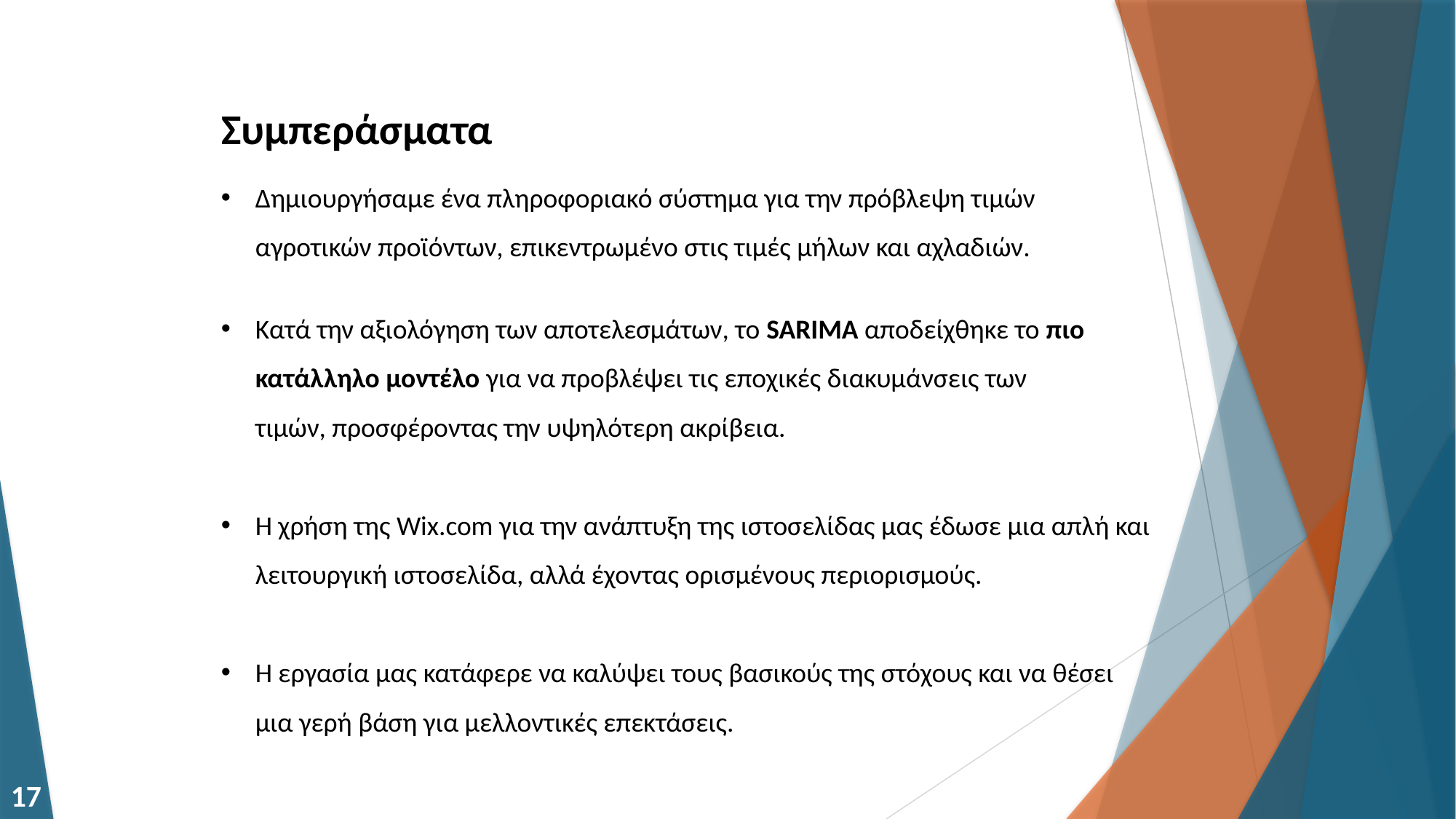

# Συμπεράσματα
Δημιουργήσαμε ένα πληροφοριακό σύστημα για την πρόβλεψη τιμών
αγροτικών προϊόντων, επικεντρωμένο στις τιμές μήλων και αχλαδιών.
Κατά την αξιολόγηση των αποτελεσμάτων, το SARIMA αποδείχθηκε το πιο
κατάλληλο μοντέλο για να προβλέψει τις εποχικές διακυμάνσεις των
τιμών, προσφέροντας την υψηλότερη ακρίβεια.
Η χρήση της Wix.com για την ανάπτυξη της ιστοσελίδας μας έδωσε μια απλή και λειτουργική ιστοσελίδα, αλλά έχοντας ορισμένους περιορισμούς.
Η εργασία μας κατάφερε να καλύψει τους βασικούς της στόχους και να θέσει
μια γερή βάση για μελλοντικές επεκτάσεις.

17